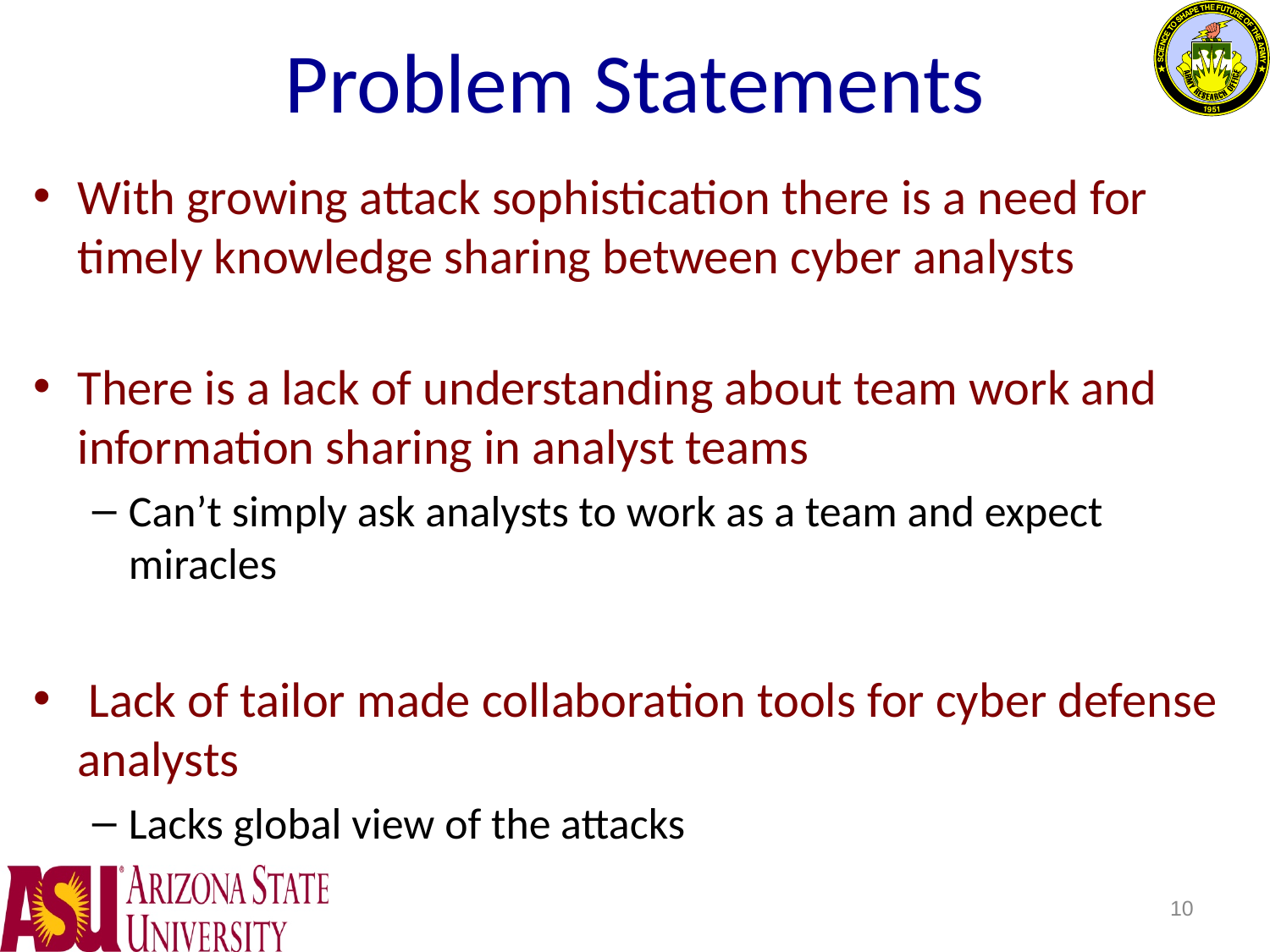

# Problem Statements
With growing attack sophistication there is a need for timely knowledge sharing between cyber analysts

There is a lack of understanding about team work and information sharing in analyst teams
Can’t simply ask analysts to work as a team and expect miracles

 Lack of tailor made collaboration tools for cyber defense analysts
Lacks global view of the attacks
10